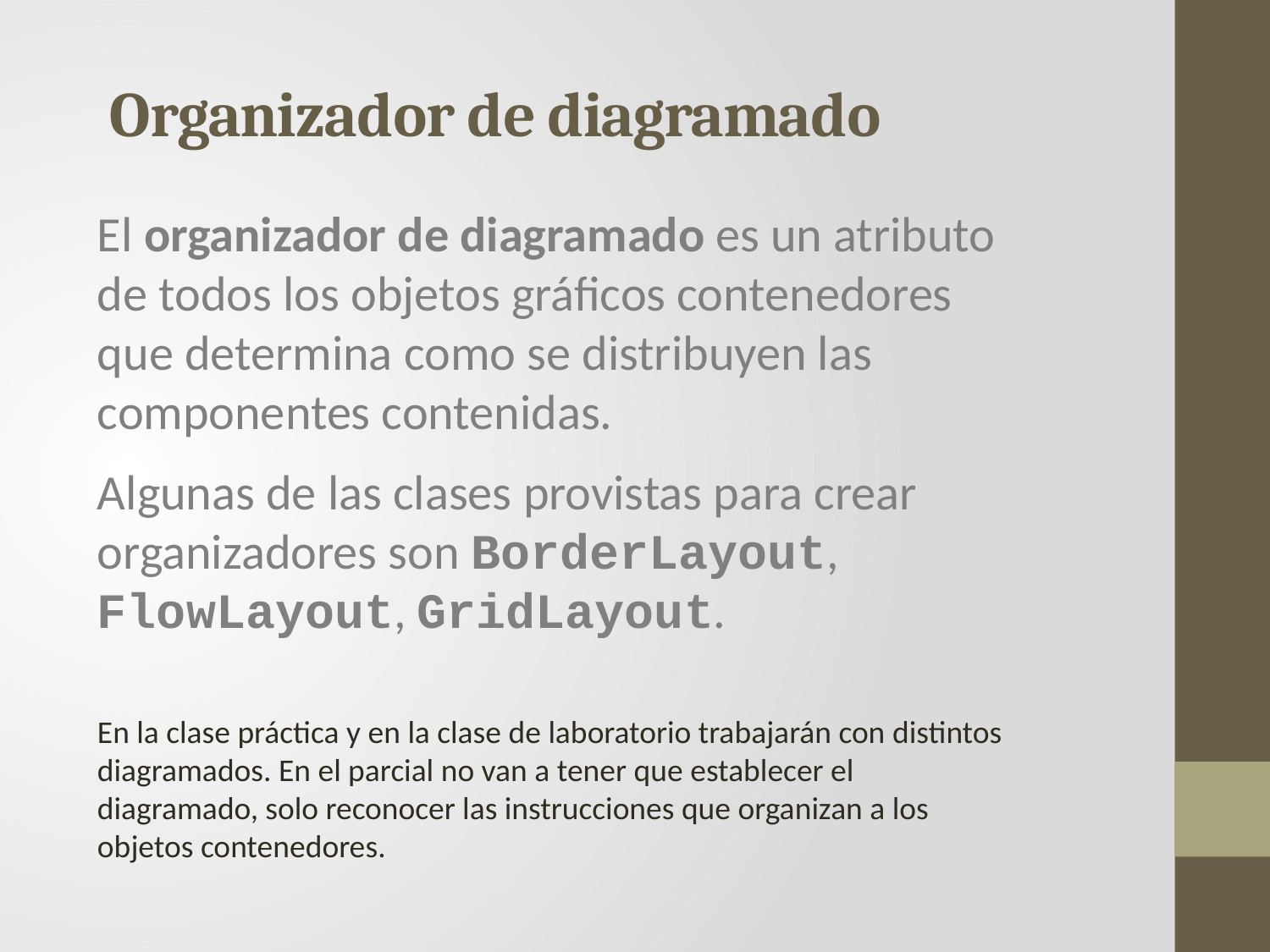

# Organizador de diagramado
El organizador de diagramado es un atributo de todos los objetos gráficos contenedores que determina como se distribuyen las componentes contenidas.
Algunas de las clases provistas para crear organizadores son BorderLayout, FlowLayout, GridLayout.
En la clase práctica y en la clase de laboratorio trabajarán con distintos diagramados. En el parcial no van a tener que establecer el diagramado, solo reconocer las instrucciones que organizan a los objetos contenedores.